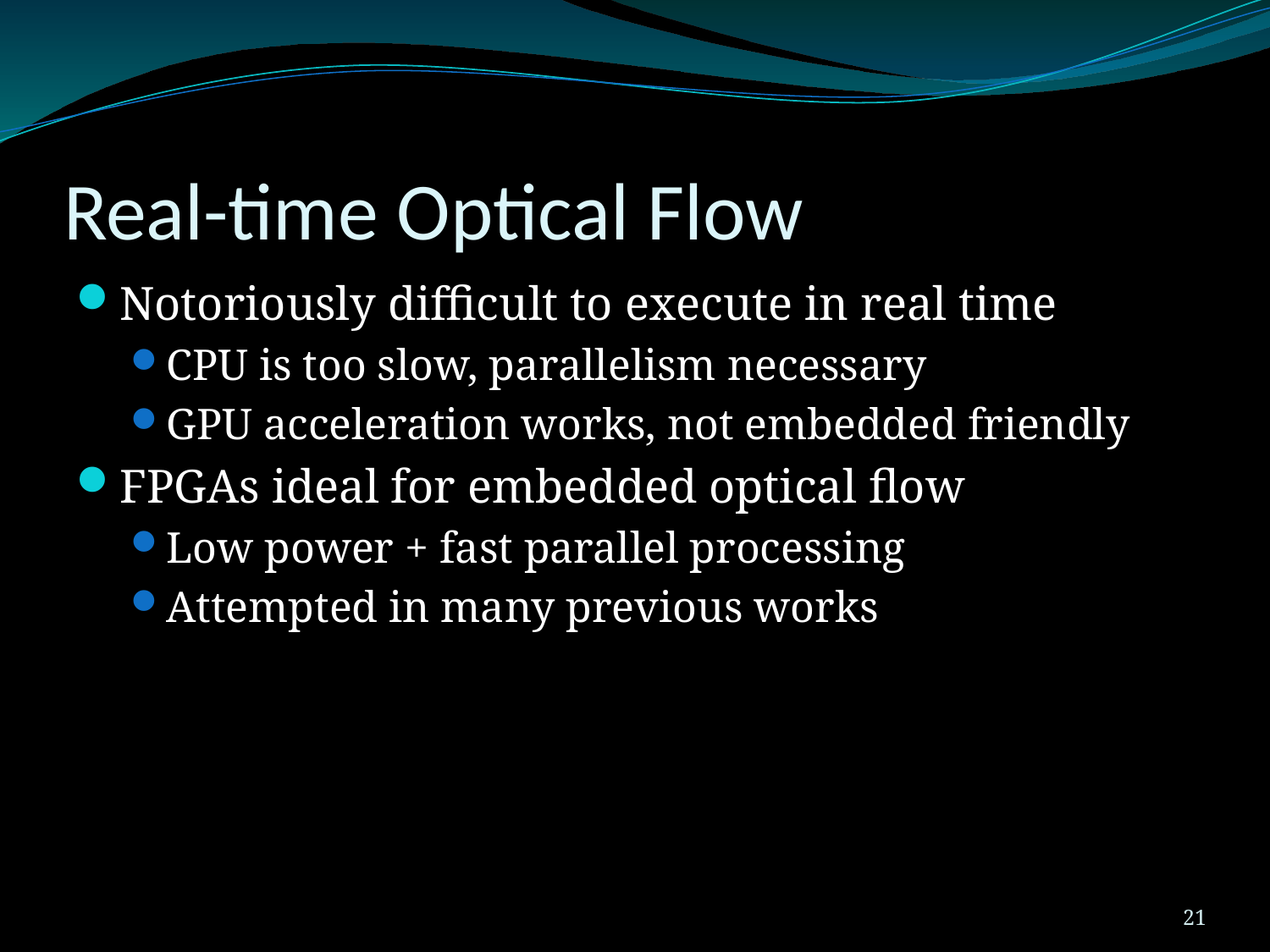

# Real-time Optical Flow
Notoriously difficult to execute in real time
CPU is too slow, parallelism necessary
GPU acceleration works, not embedded friendly
FPGAs ideal for embedded optical flow
Low power + fast parallel processing
Attempted in many previous works
21